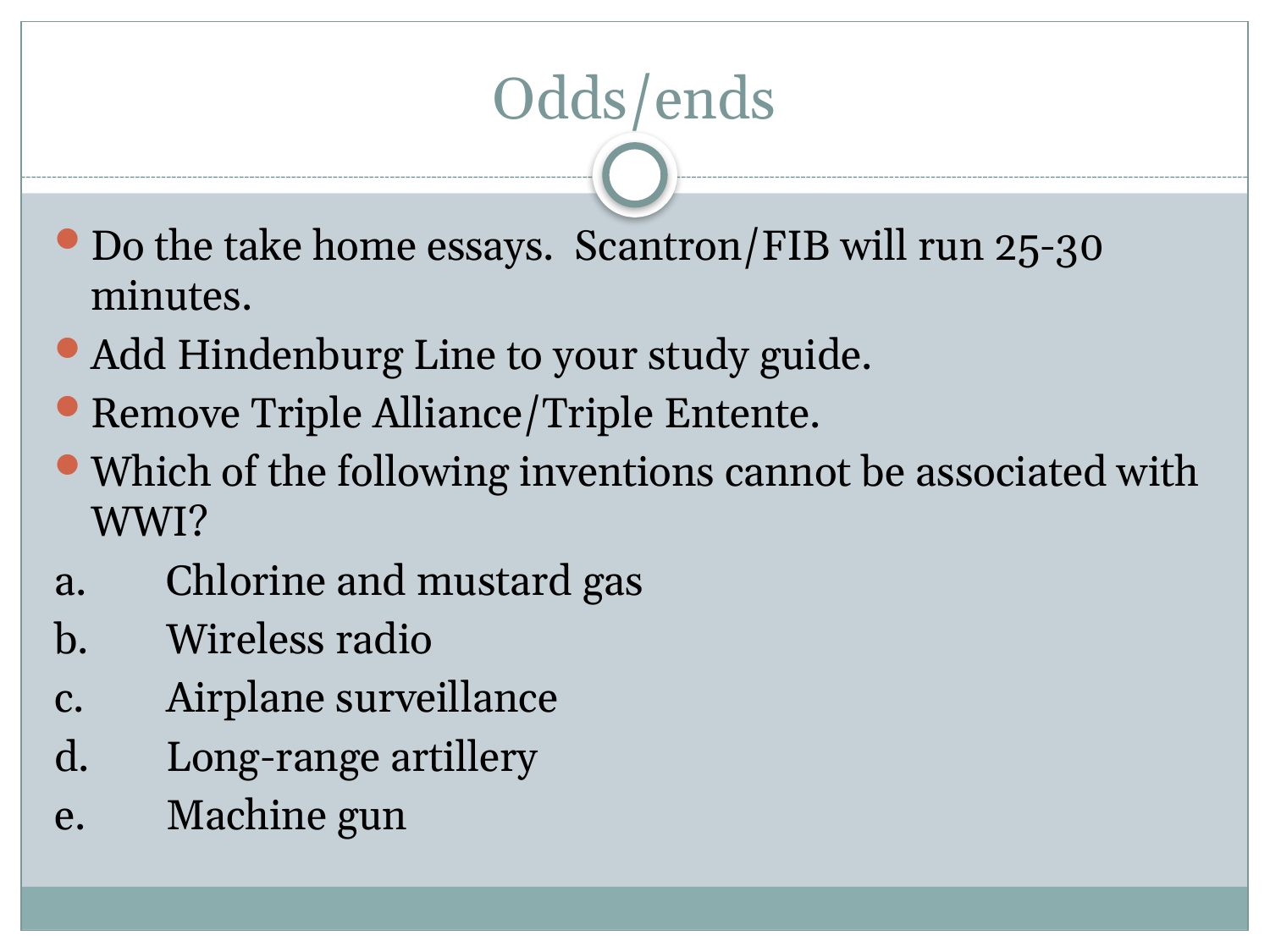

# Odds/ends
Do the take home essays.  Scantron/FIB will run 25-30 minutes.
Add Hindenburg Line to your study guide.
Remove Triple Alliance/Triple Entente.
Which of the following inventions cannot be associated with WWI?
a.	Chlorine and mustard gas
b.	Wireless radio
c.	Airplane surveillance
d.	Long-range artillery
e.	Machine gun